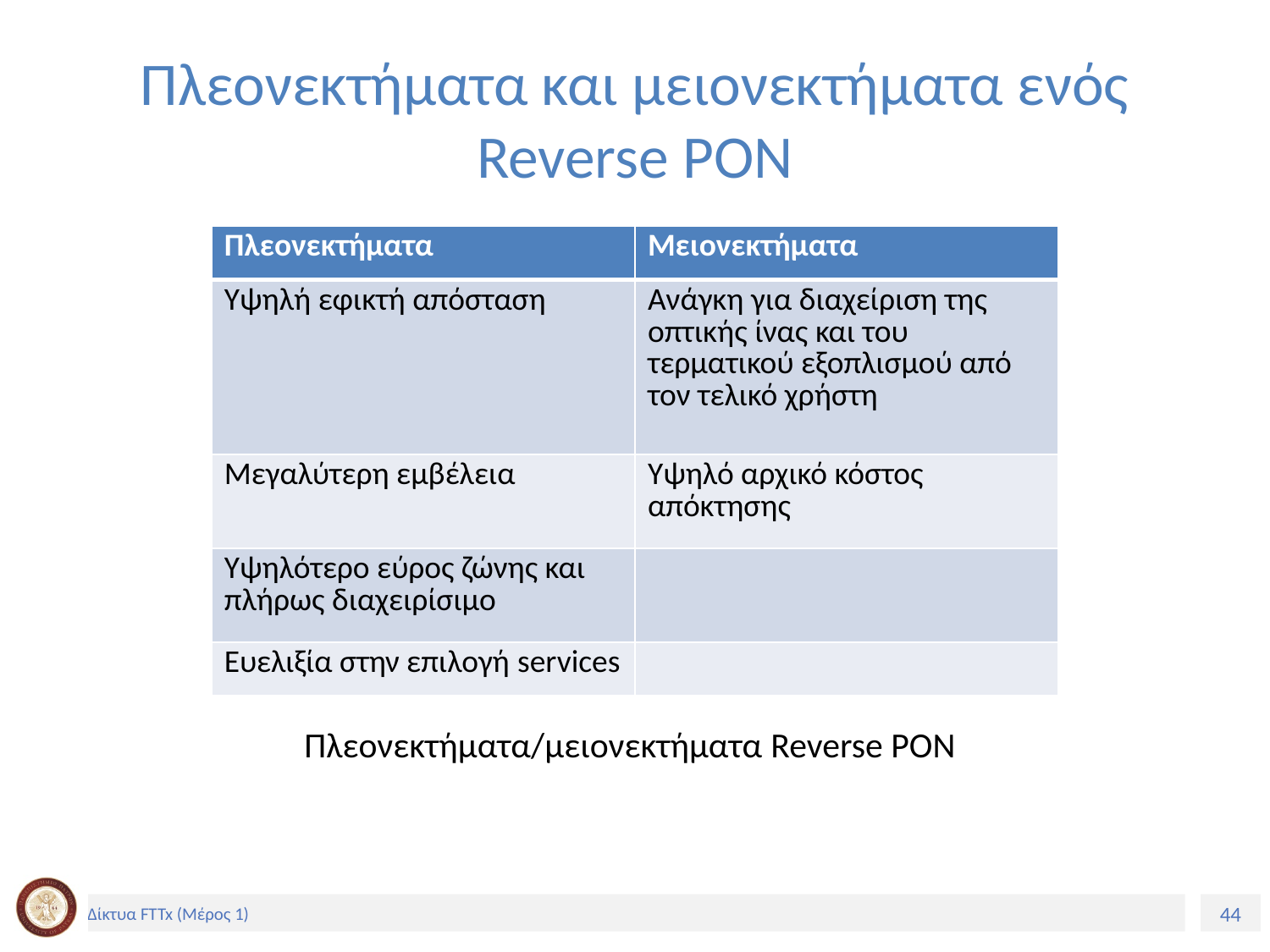

# Πλεονεκτήματα και μειονεκτήματα ενός Reverse PON
| Πλεονεκτήματα | Μειονεκτήματα |
| --- | --- |
| Υψηλή εφικτή απόσταση | Ανάγκη για διαχείριση της οπτικής ίνας και του τερματικού εξοπλισμού από τον τελικό χρήστη |
| Μεγαλύτερη εμβέλεια | Υψηλό αρχικό κόστος απόκτησης |
| Υψηλότερο εύρος ζώνης και πλήρως διαχειρίσιμο |  |
| Ευελιξία στην επιλογή services |  |
Πλεονεκτήματα/μειονεκτήματα Reverse PON